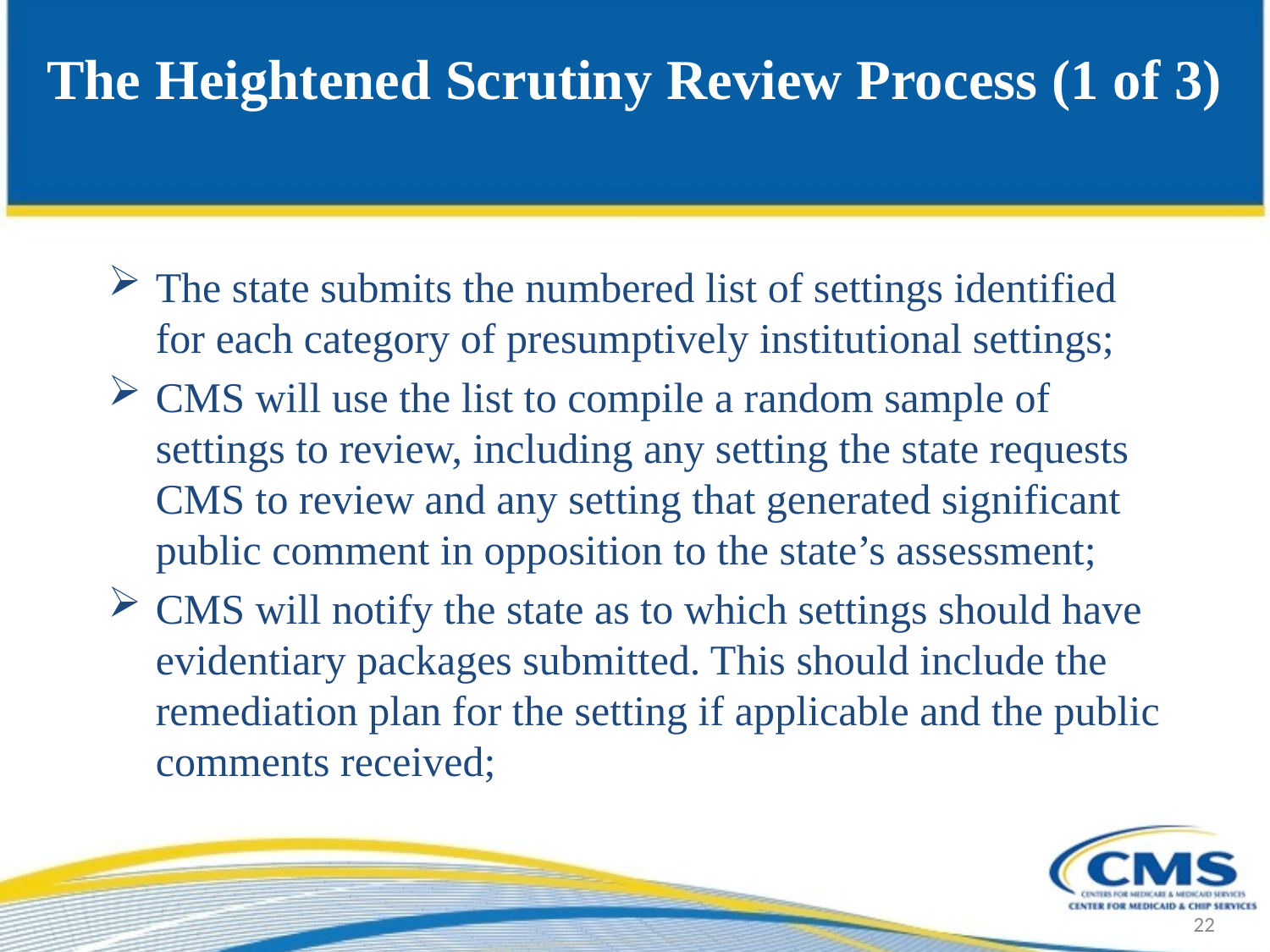

# The Heightened Scrutiny Review Process (1 of 3)
The state submits the numbered list of settings identified for each category of presumptively institutional settings;
CMS will use the list to compile a random sample of settings to review, including any setting the state requests CMS to review and any setting that generated significant public comment in opposition to the state’s assessment;
CMS will notify the state as to which settings should have evidentiary packages submitted. This should include the remediation plan for the setting if applicable and the public comments received;
22